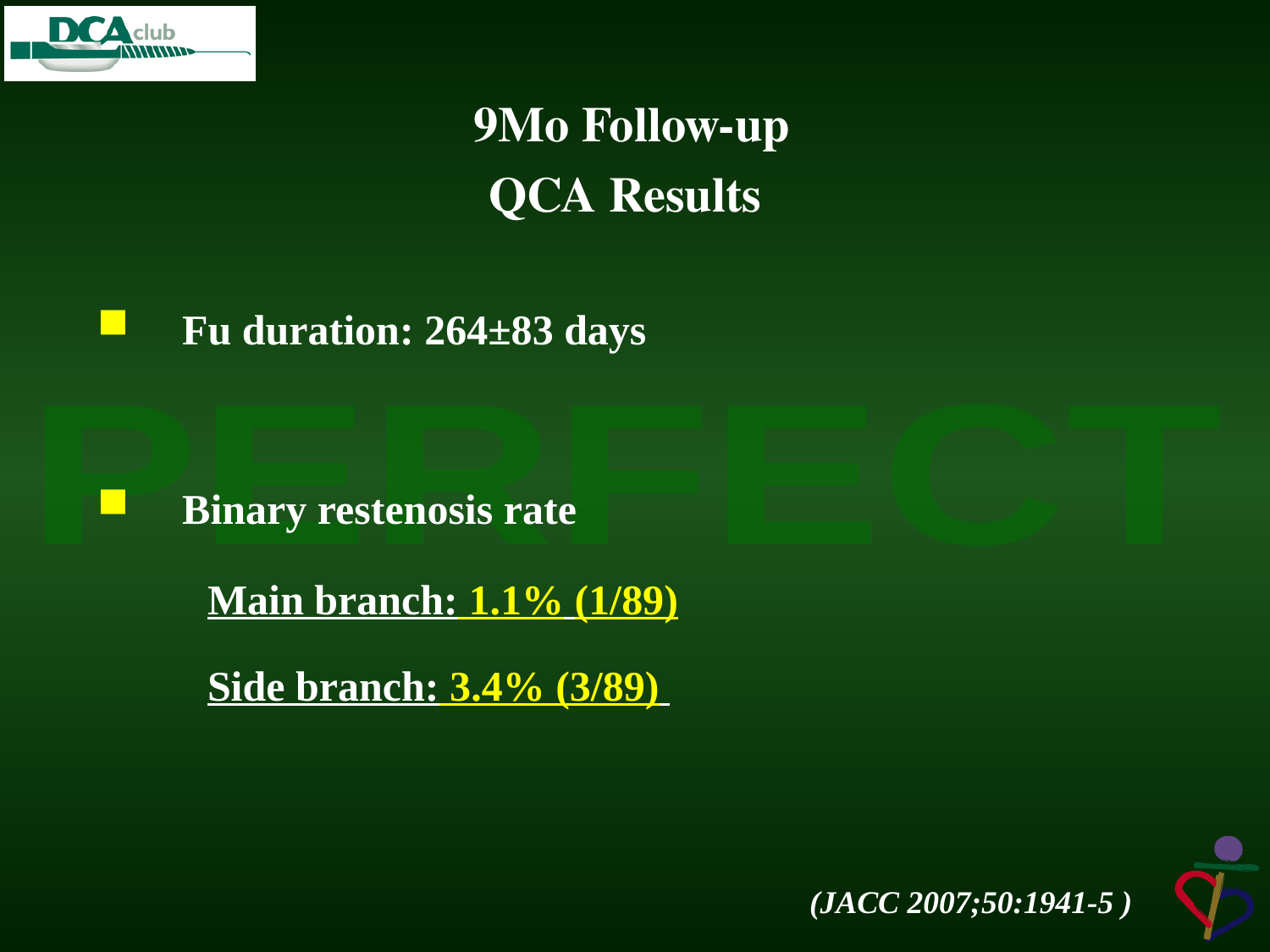

9Mo Follow-up
QCA Results
　Fu duration: 264±83 days
　Binary restenosis rate
Main branch: 1.1% (1/89)
Side branch: 3.4% (3/89)
(JACC 2007;50:1941-5 )